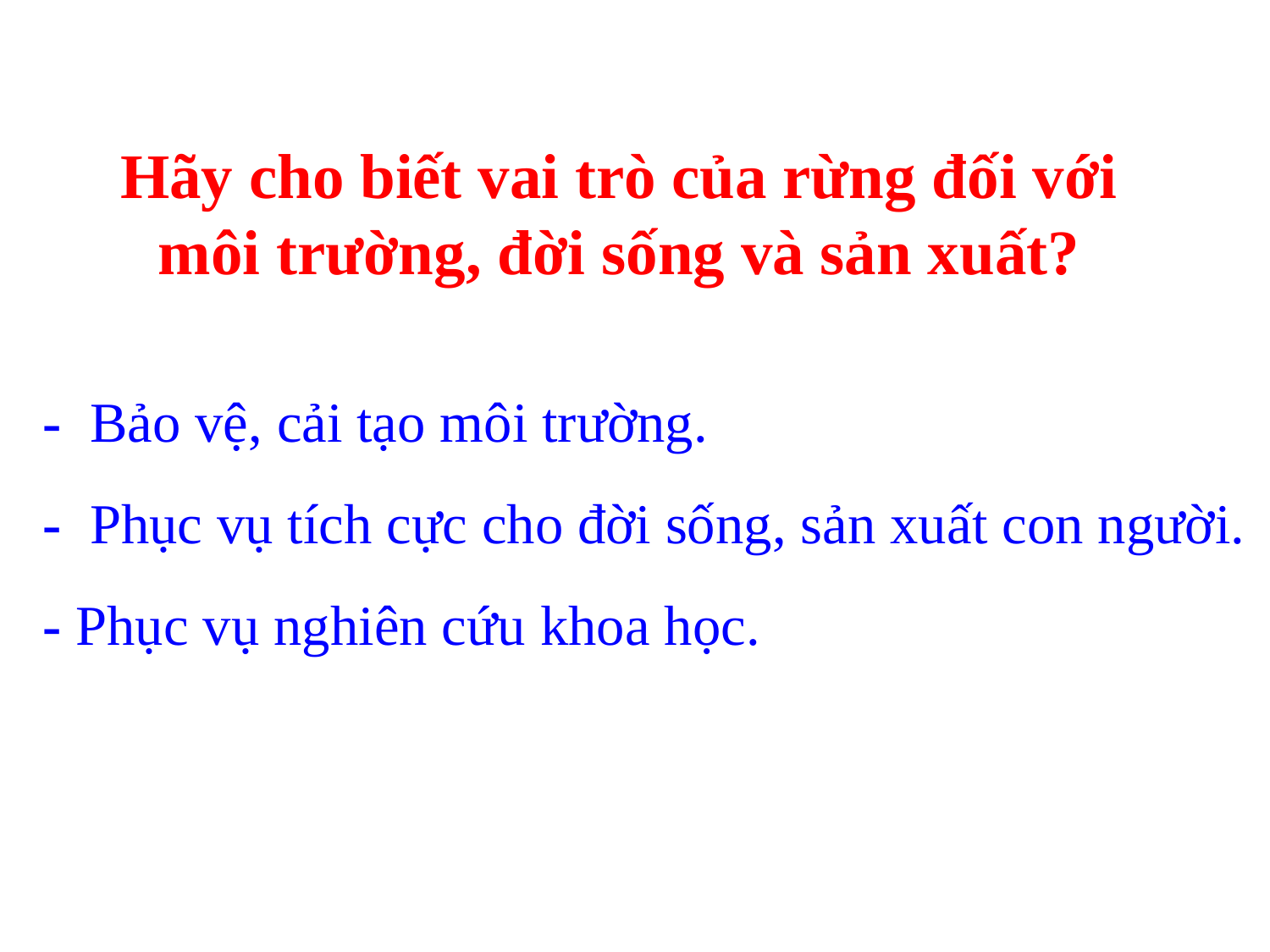

Hãy cho biết vai trò của rừng đối với môi trường, đời sống và sản xuất?

-  Bảo vệ, cải tạo môi trường.
-  Phục vụ tích cực cho đời sống, sản xuất con người.
- Phục vụ nghiên cứu khoa học.